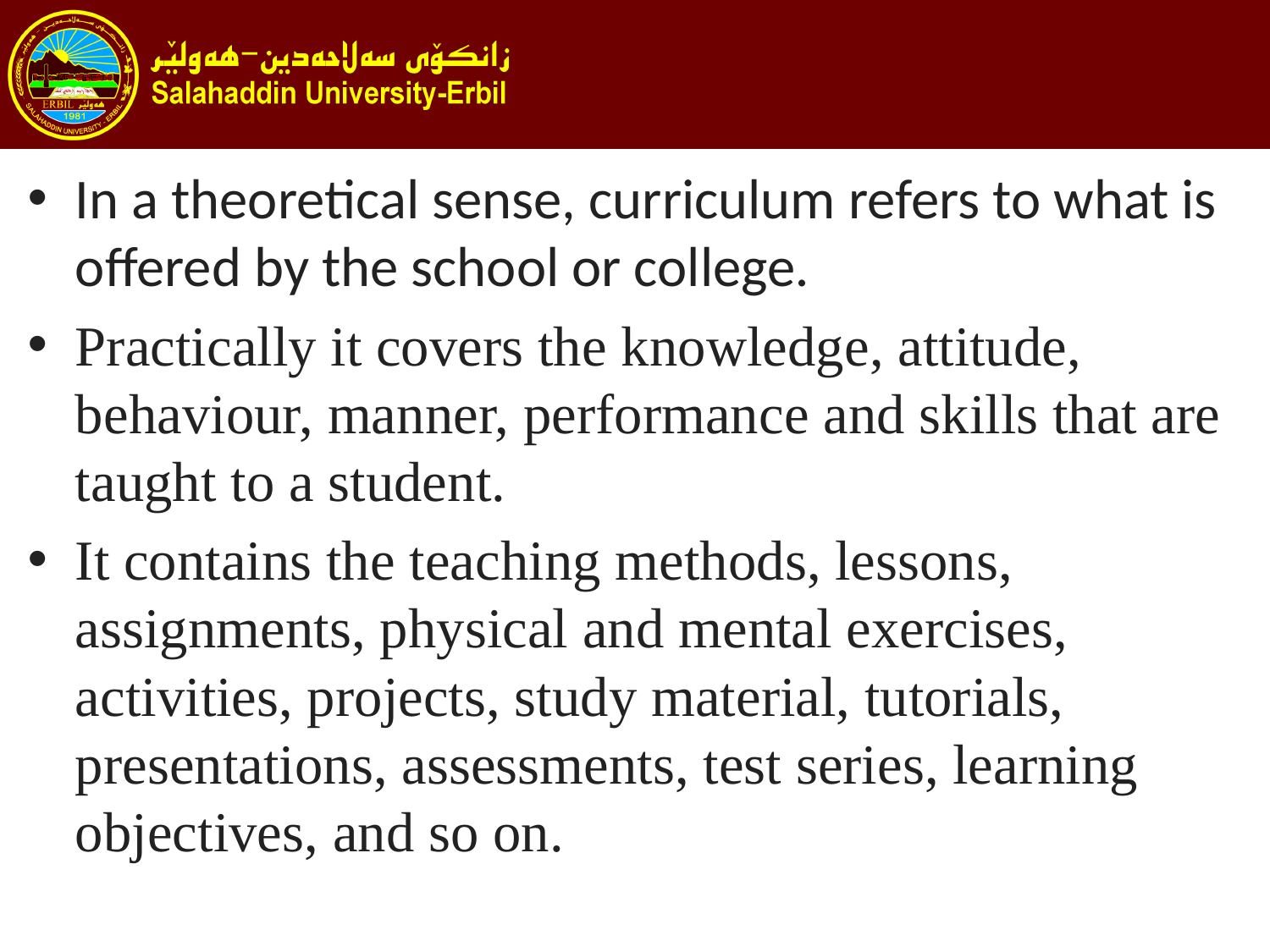

In a theoretical sense, curriculum refers to what is offered by the school or college.
Practically it covers the knowledge, attitude, behaviour, manner, performance and skills that are taught to a student.
It contains the teaching methods, lessons, assignments, physical and mental exercises, activities, projects, study material, tutorials, presentations, assessments, test series, learning objectives, and so on.